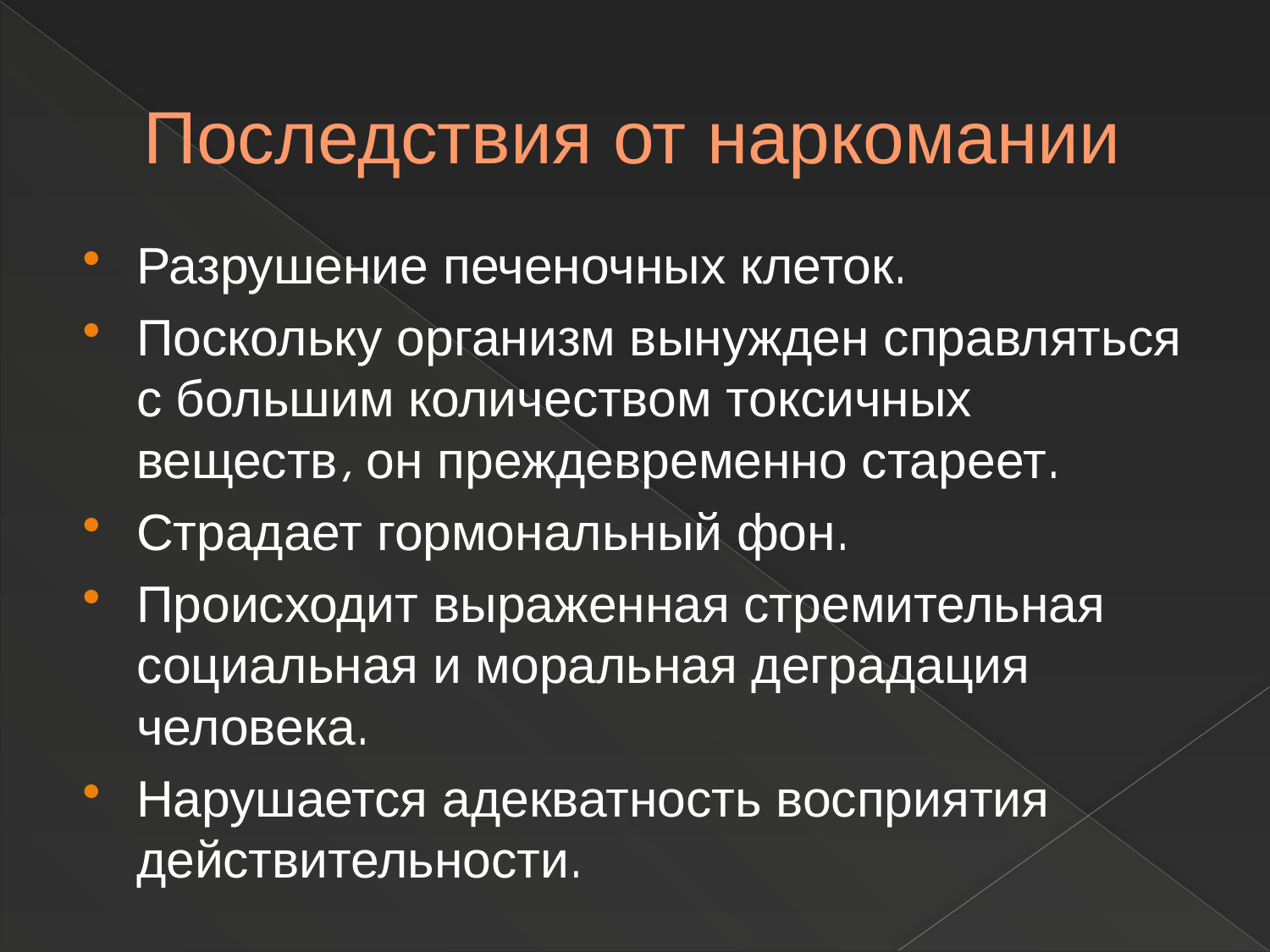

# Последствия от наркомании
Разрушение печеночных клеток.
Поскольку организм вынужден справляться с большим количеством токсичных веществ, он преждевременно стареет.
Страдает гормональный фон.
Происходит выраженная стремительная социальная и моральная деградация человека.
Нарушается адекватность восприятия действительности.